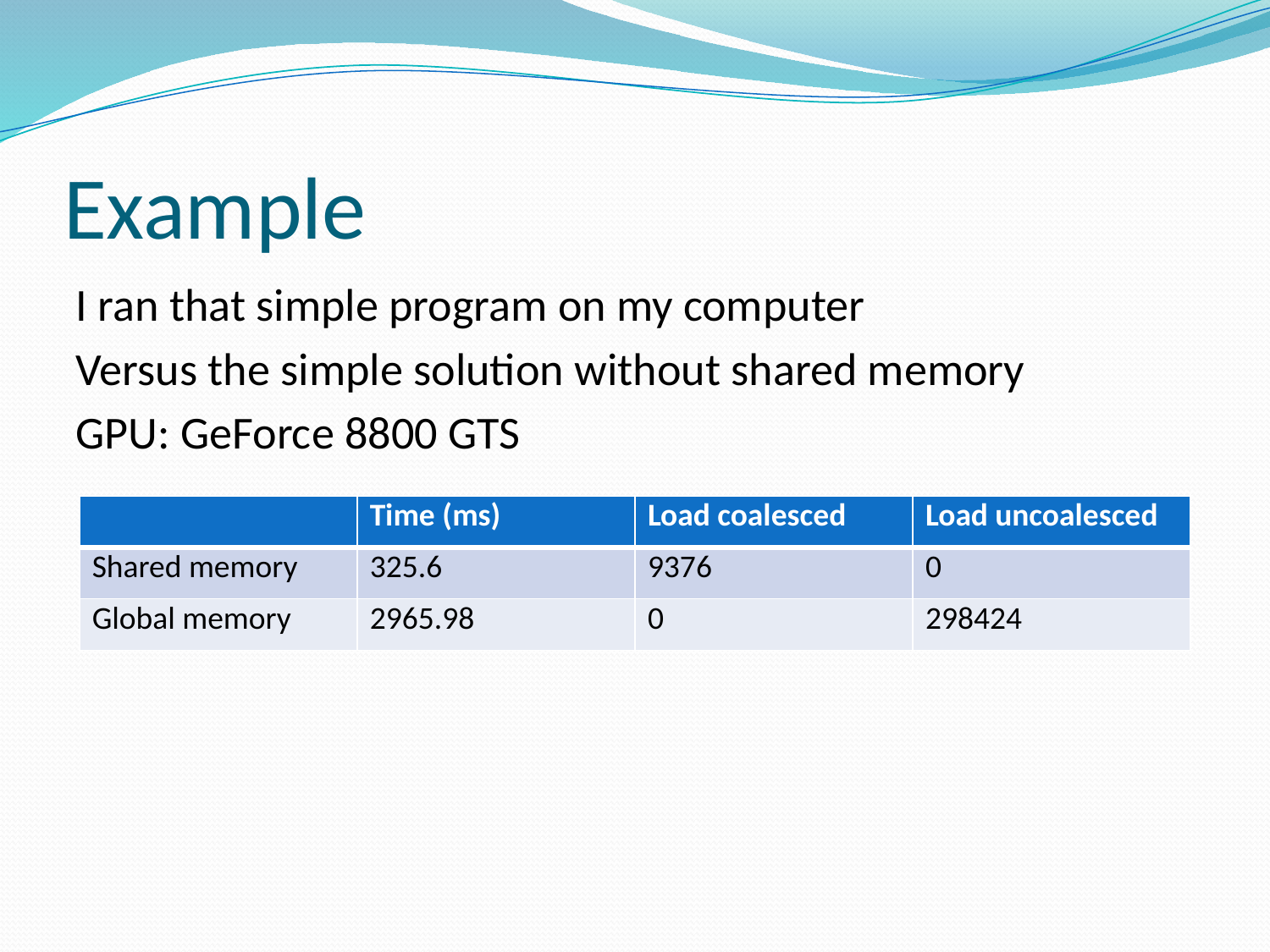

# Example
I ran that simple program on my computer
Versus the simple solution without shared memory
GPU: GeForce 8800 GTS

|  | Time (ms) | Load coalesced | Load uncoalesced |
| --- | --- | --- | --- |
| Shared memory | 325.6 | 9376 | 0 |
| Global memory | 2965.98 | 0 | 298424 |